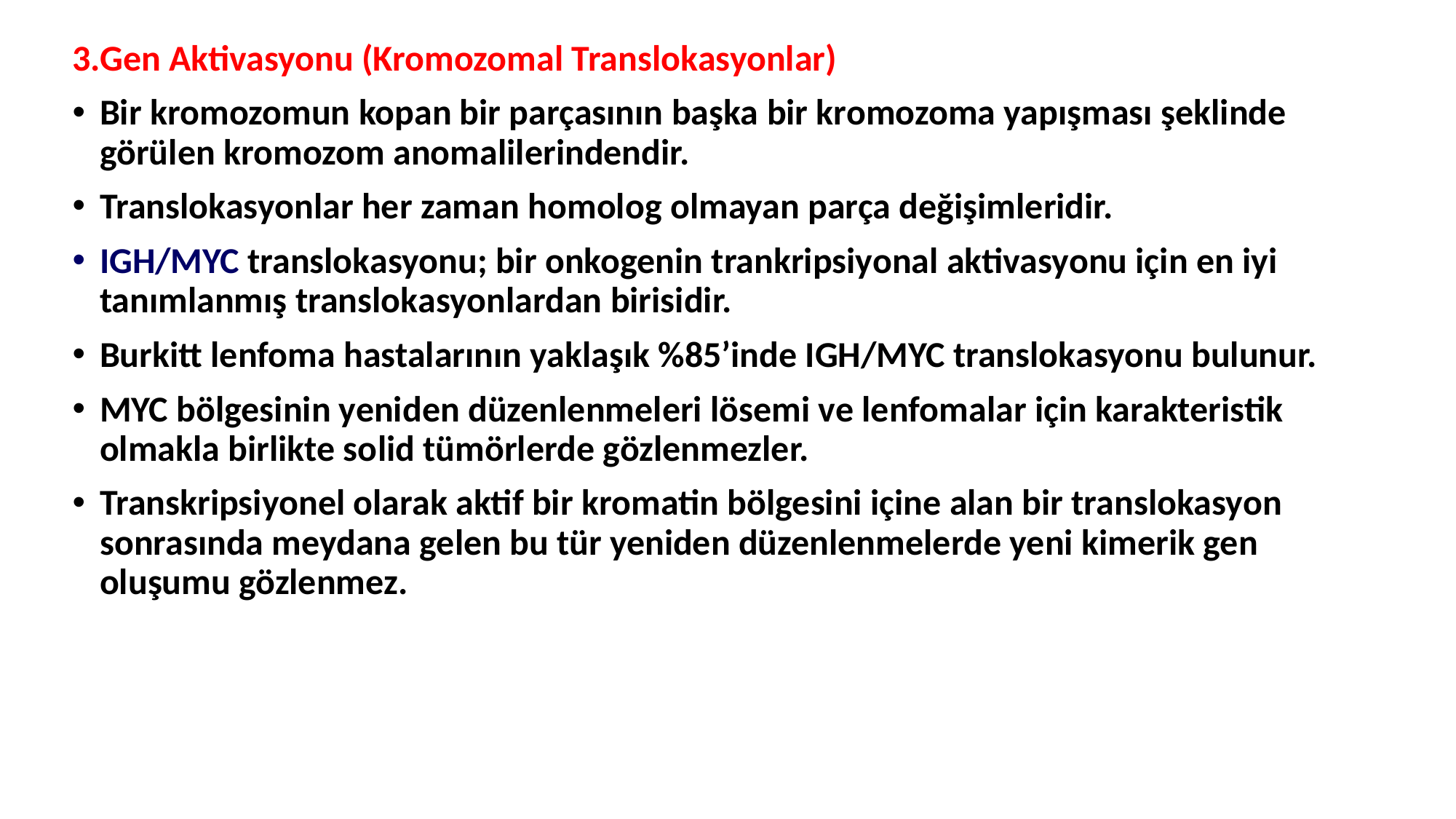

3.Gen Aktivasyonu (Kromozomal Translokasyonlar)
Bir kromozomun kopan bir parçasının başka bir kromozoma yapışması şeklinde görülen kromozom anomalilerindendir.
Translokasyonlar her zaman homolog olmayan parça değişimleridir.
IGH/MYC translokasyonu; bir onkogenin trankripsiyonal aktivasyonu için en iyi tanımlanmış translokasyonlardan birisidir.
Burkitt lenfoma hastalarının yaklaşık %85’inde IGH/MYC translokasyonu bulunur.
MYC bölgesinin yeniden düzenlenmeleri lösemi ve lenfomalar için karakteristik olmakla birlikte solid tümörlerde gözlenmezler.
Transkripsiyonel olarak aktif bir kromatin bölgesini içine alan bir translokasyon sonrasında meydana gelen bu tür yeniden düzenlenmelerde yeni kimerik gen oluşumu gözlenmez.